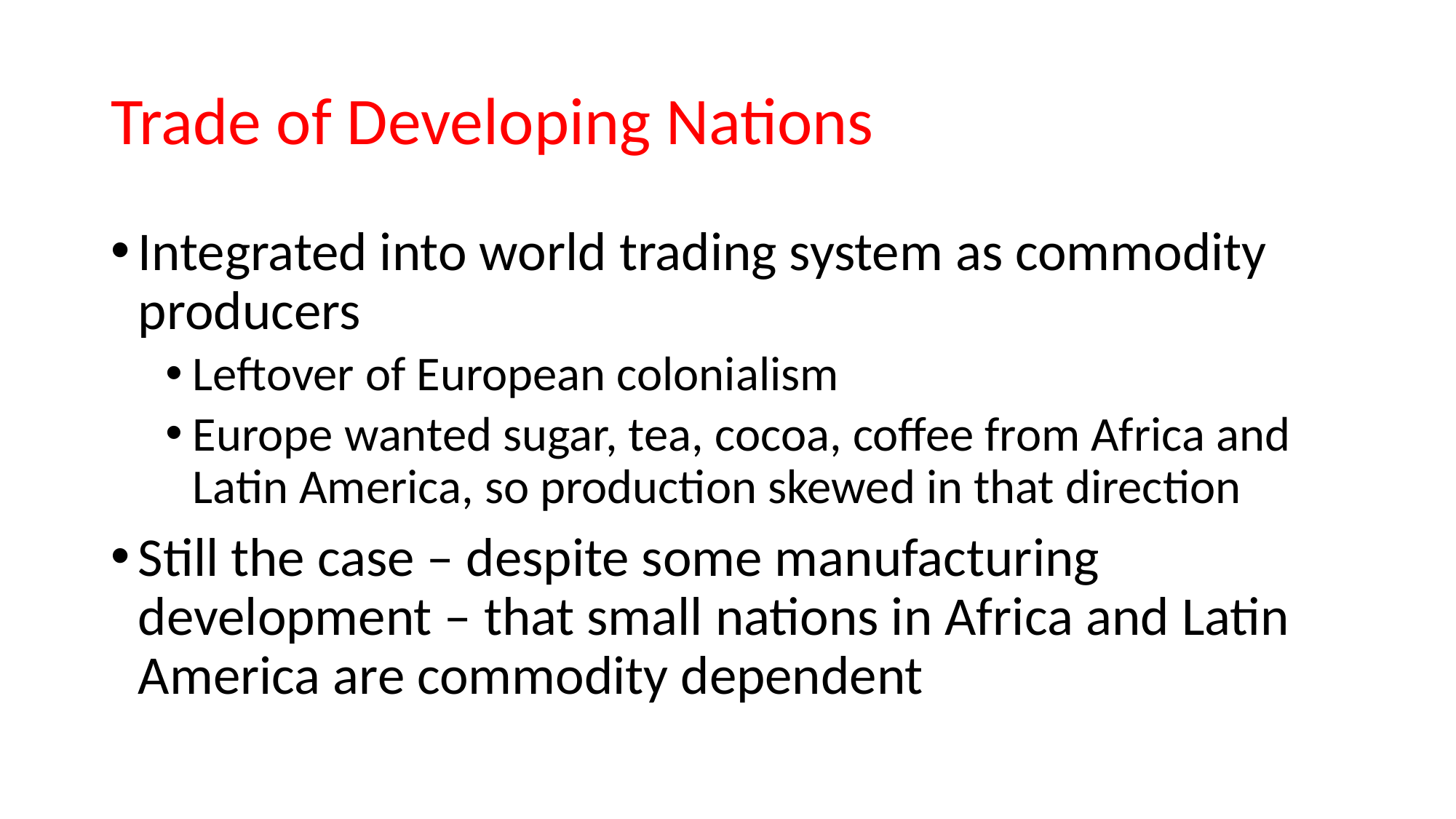

# Trade of Developing Nations
Integrated into world trading system as commodity producers
Leftover of European colonialism
Europe wanted sugar, tea, cocoa, coffee from Africa and Latin America, so production skewed in that direction
Still the case – despite some manufacturing development – that small nations in Africa and Latin America are commodity dependent